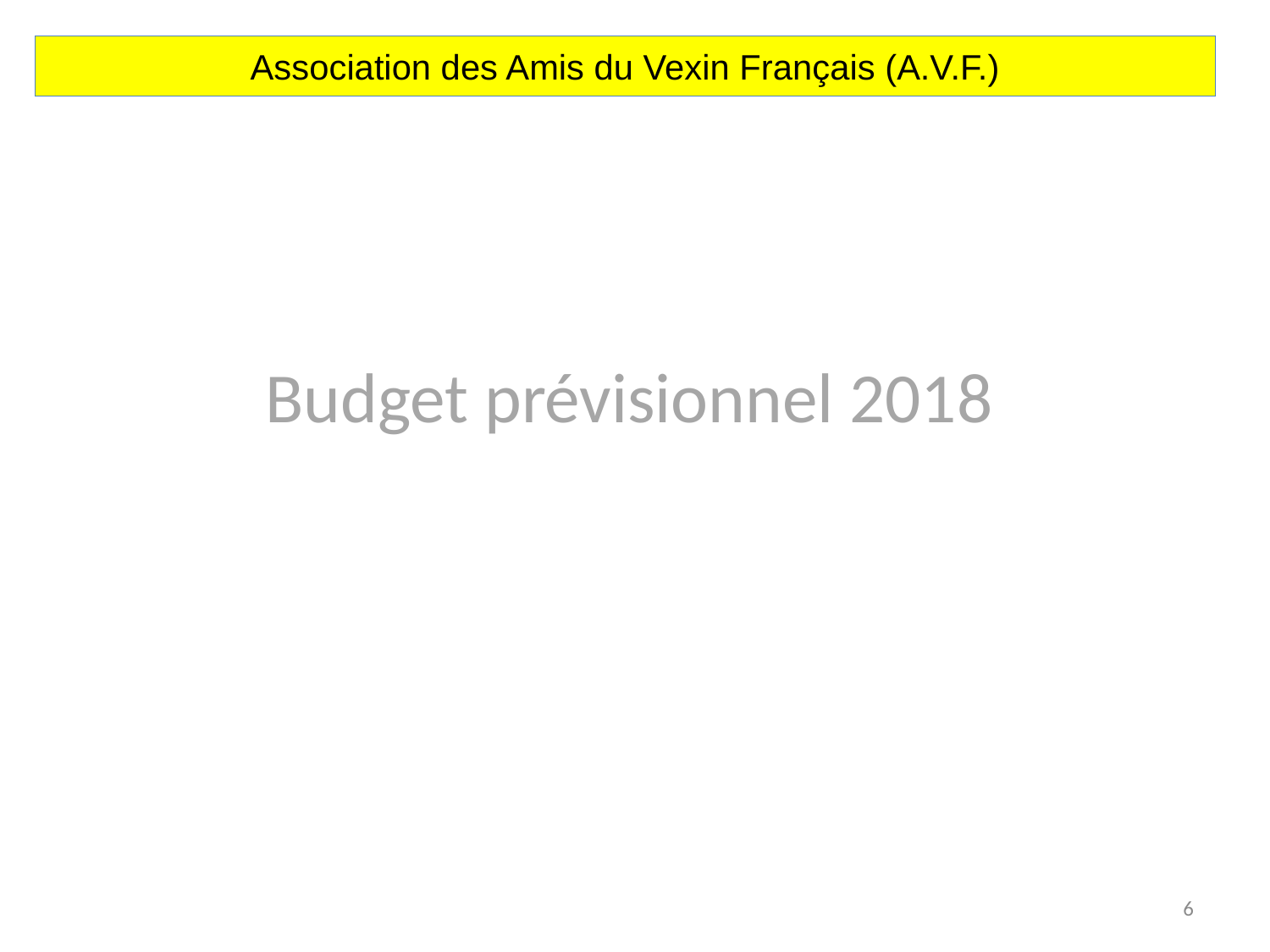

Association des Amis du Vexin Français (A.V.F.)
Budget prévisionnel 2018

6